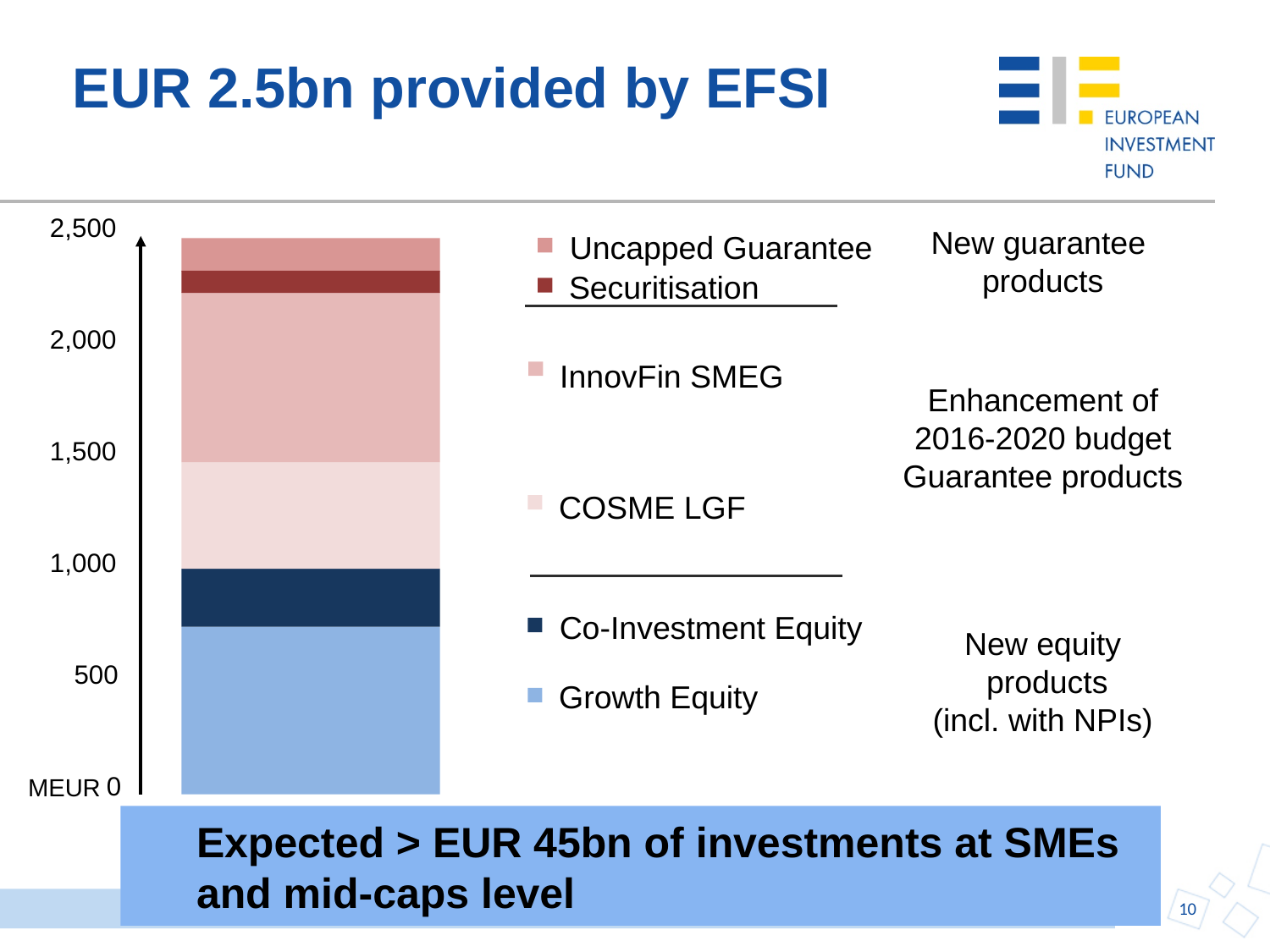

# EUR 2.5bn provided by EFSI
2,500

2,000
1,500

1,000

500
0
New guarantee
products
Uncapped Guarantee

Securitisation

InnovFin SMEG

Enhancement of
2016-2020 budget
Guarantee products
COSME LGF

Co-Investment Equity

New equity
 products
(incl. with NPIs)
Growth Equity

MEUR
Expected > EUR 45bn of investments at SMEs and mid-caps level
10